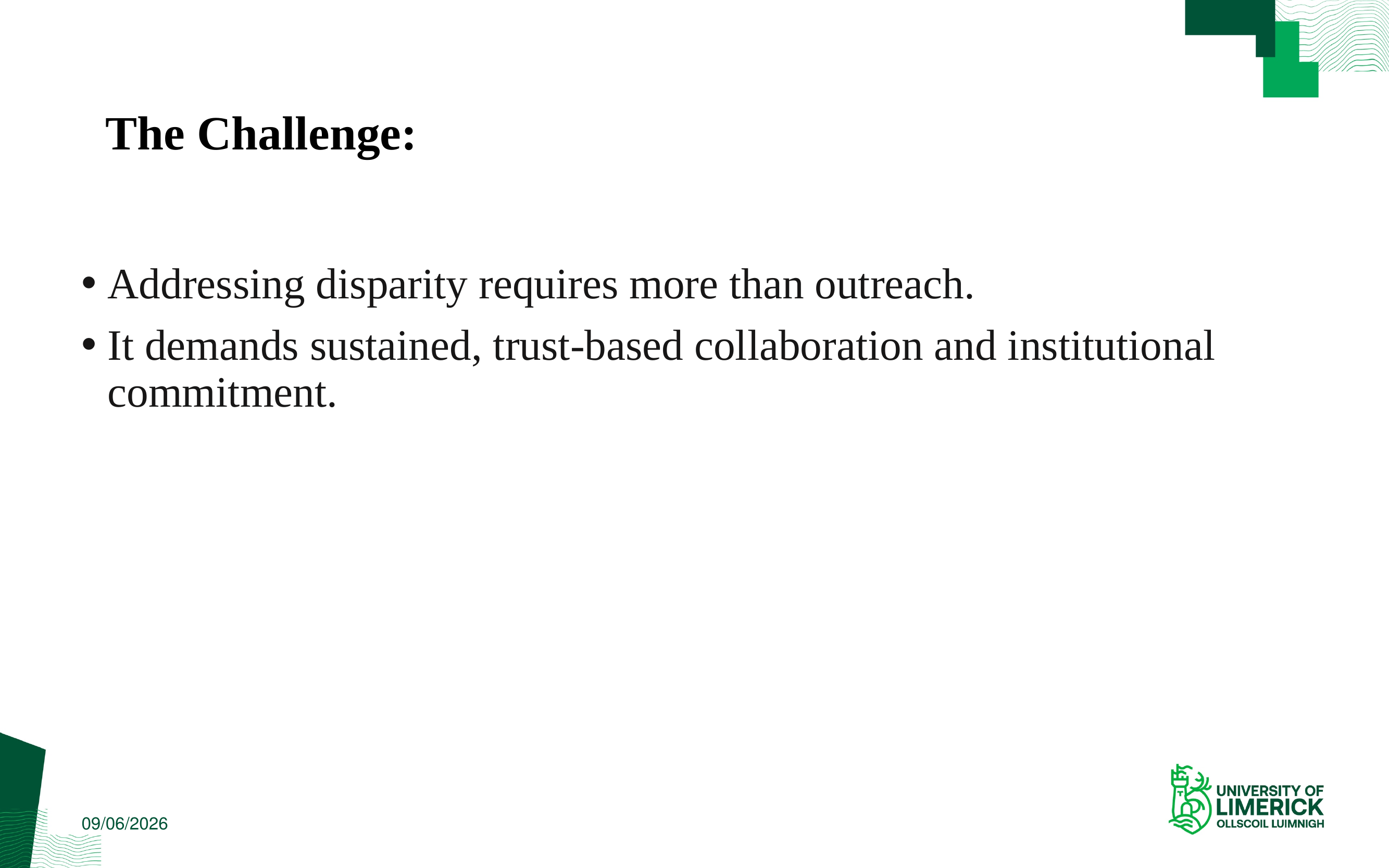

# The Challenge:

Addressing disparity requires more than outreach.
It demands sustained, trust-based collaboration and institutional commitment.

09/06/2026